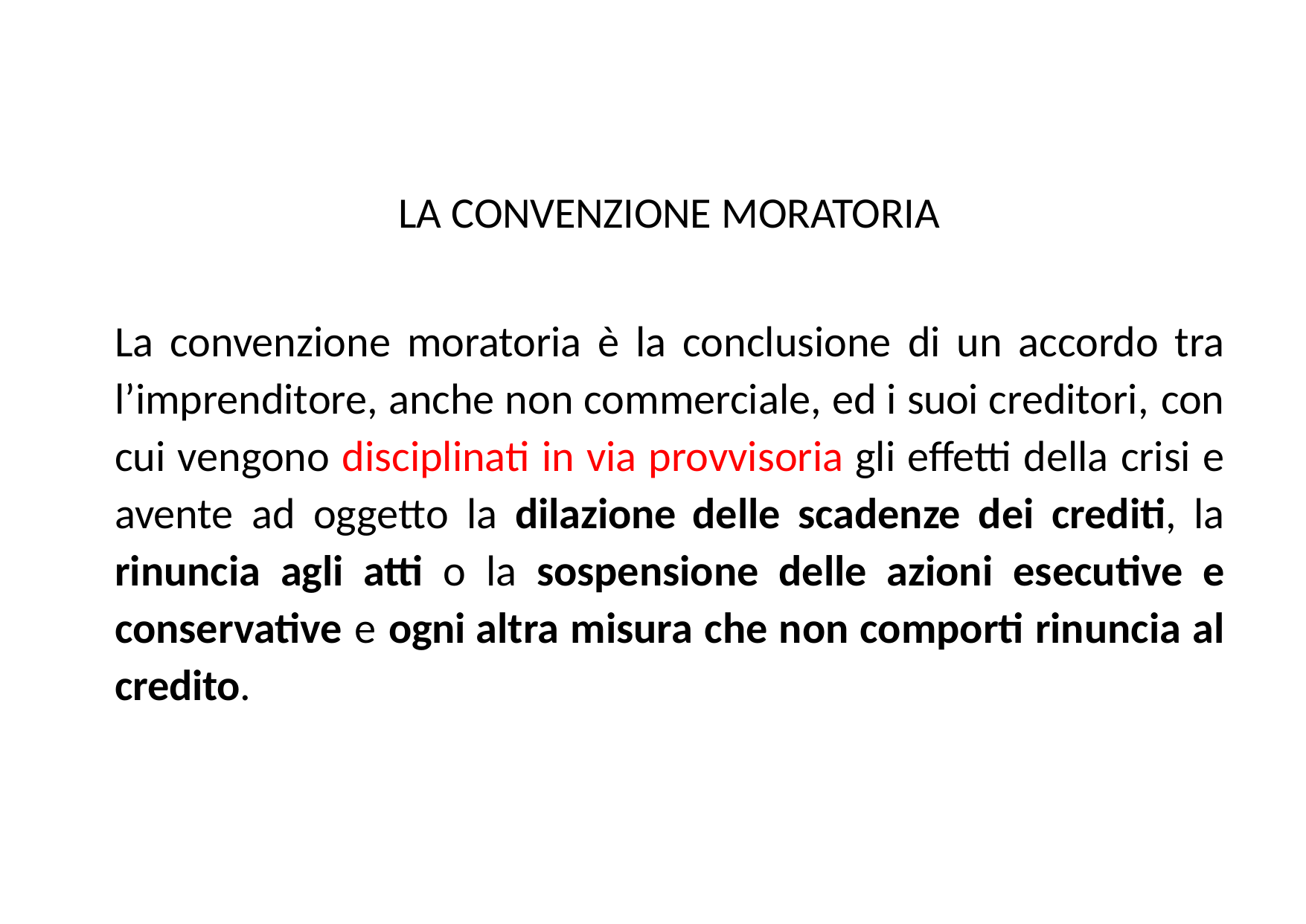

LA CONVENZIONE MORATORIA

La convenzione moratoria è la conclusione di un accordo tra l’imprenditore, anche non commerciale, ed i suoi creditori, con cui vengono disciplinati in via provvisoria gli effetti della crisi e avente ad oggetto la dilazione delle scadenze dei crediti, la rinuncia agli atti o la sospensione delle azioni esecutive e conservative e ogni altra misura che non comporti rinuncia al credito.